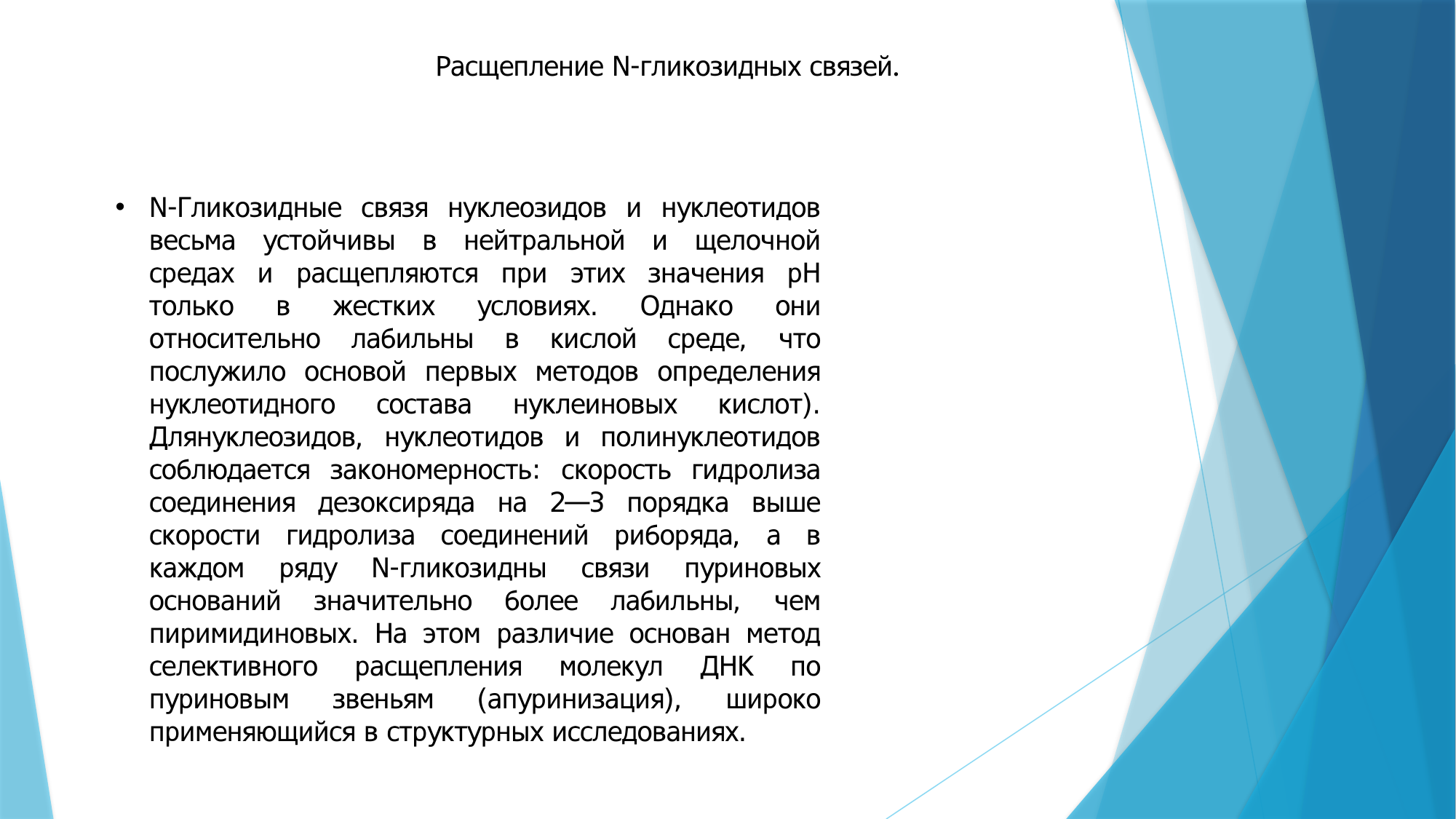

Расщепление N-гликозидных связей.
N-Гликозидные связя нуклеозидов и нуклеотидов весьма устойчивы в нейтральной и щелочной средах и расщепляются при этих значения рH только в жестких условиях. Однако они относительно лабильны в кислой среде, что послужило основой первых методов определения нуклеотидного состава нуклеиновых кислот). Длянуклеозидов, нуклеотидов и полинуклеотидов соблюдается закономерность: скорость гидролиза соединения дезоксиряда на 2—3 порядка выше скорости гидролиза соединений риборяда, а в каждом ряду N-гликозидны связи пуриновых оснований значительно более лабильны, чем пиримидиновых. На этом различие основан метод селективного расщепления молекул ДНК по пуриновым звеньям (апуринизация), широко применяющийся в структурных исследованиях.